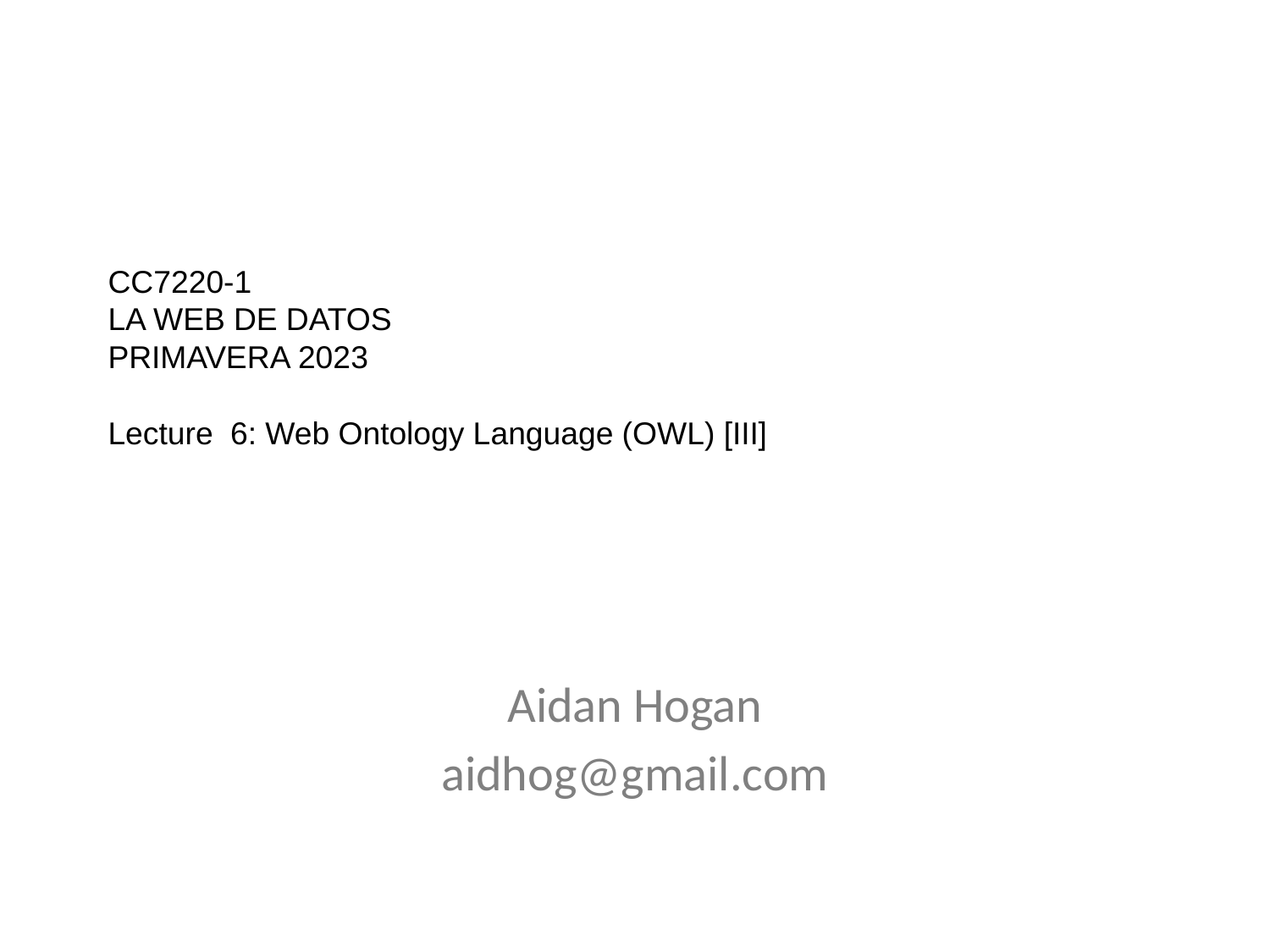

# CC7220-1 La Web de Datos Primavera 2023 Lecture  6: Web Ontology Language (OWL) [III]
Aidan Hogan
aidhog@gmail.com